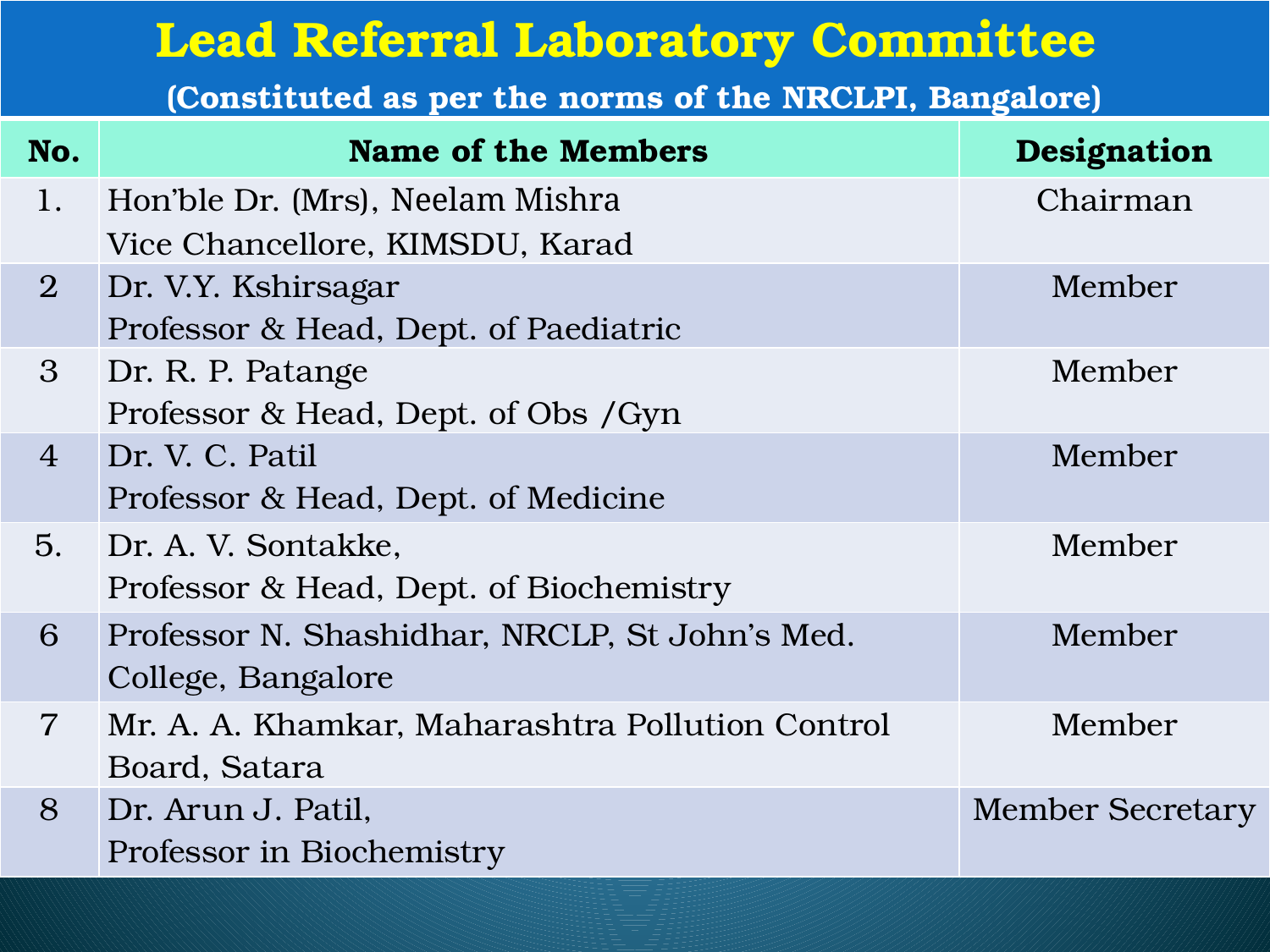

| Lead Referral Laboratory Committee (Constituted as per the norms of the NRCLPI, Bangalore) |  |  |
| --- | --- | --- |
| No. | Name of the Members | Designation |
| 1. | Hon’ble Dr. (Mrs), Neelam Mishra Vice Chancellore, KIMSDU, Karad | Chairman |
| 2 | Dr. V.Y. Kshirsagar Professor & Head, Dept. of Paediatric | Member |
| 3 | Dr. R. P. Patange Professor & Head, Dept. of Obs /Gyn | Member |
| 4 | Dr. V. C. Patil Professor & Head, Dept. of Medicine | Member |
| 5. | Dr. A. V. Sontakke, Professor & Head, Dept. of Biochemistry | Member |
| 6 | Professor N. Shashidhar, NRCLP, St John’s Med. College, Bangalore | Member |
| 7 | Mr. A. A. Khamkar, Maharashtra Pollution Control Board, Satara | Member |
| 8 | Dr. Arun J. Patil, Professor in Biochemistry | Member Secretary |